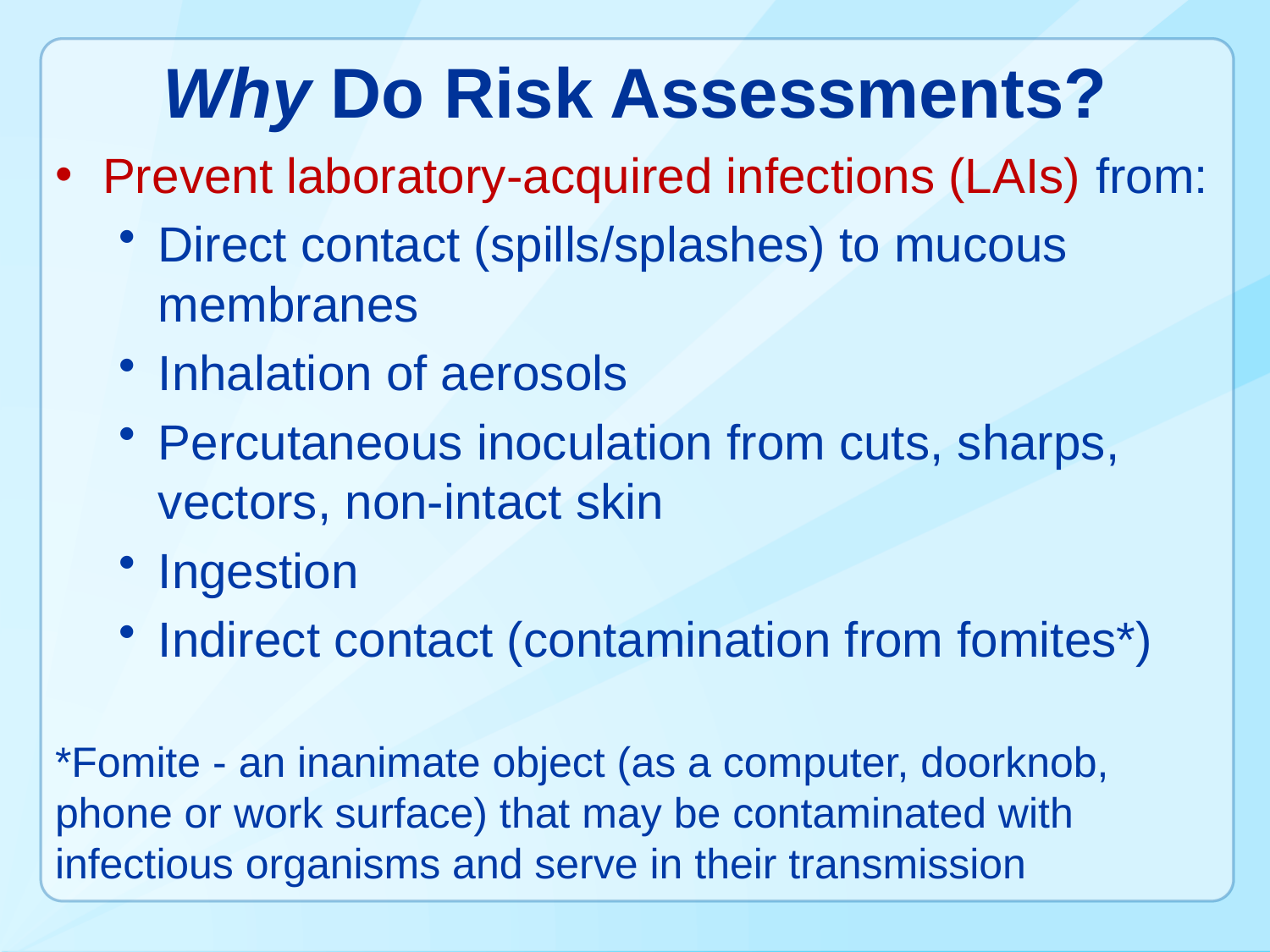

# Why Do Risk Assessments?
Prevent laboratory-acquired infections (LAIs) from:
Direct contact (spills/splashes) to mucous membranes
Inhalation of aerosols
Percutaneous inoculation from cuts, sharps, vectors, non-intact skin
Ingestion
Indirect contact (contamination from fomites*)

*Fomite - an inanimate object (as a computer, doorknob, phone or work surface) that may be contaminated with infectious organisms and serve in their transmission